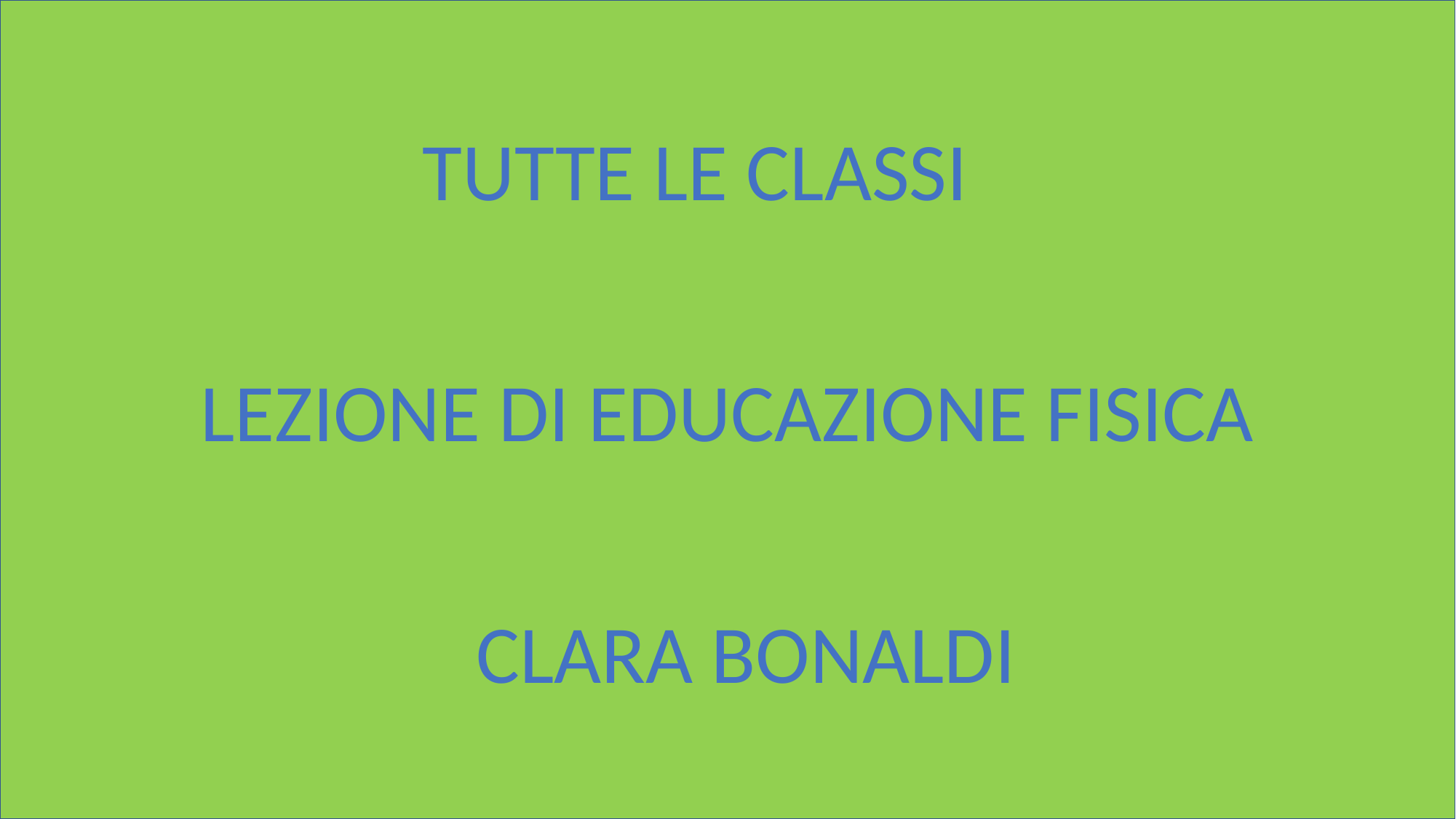

TUTTE LE CLASSI
#
LEZIONE DI EDUCAZIONE FISICA

CLARA BONALDI